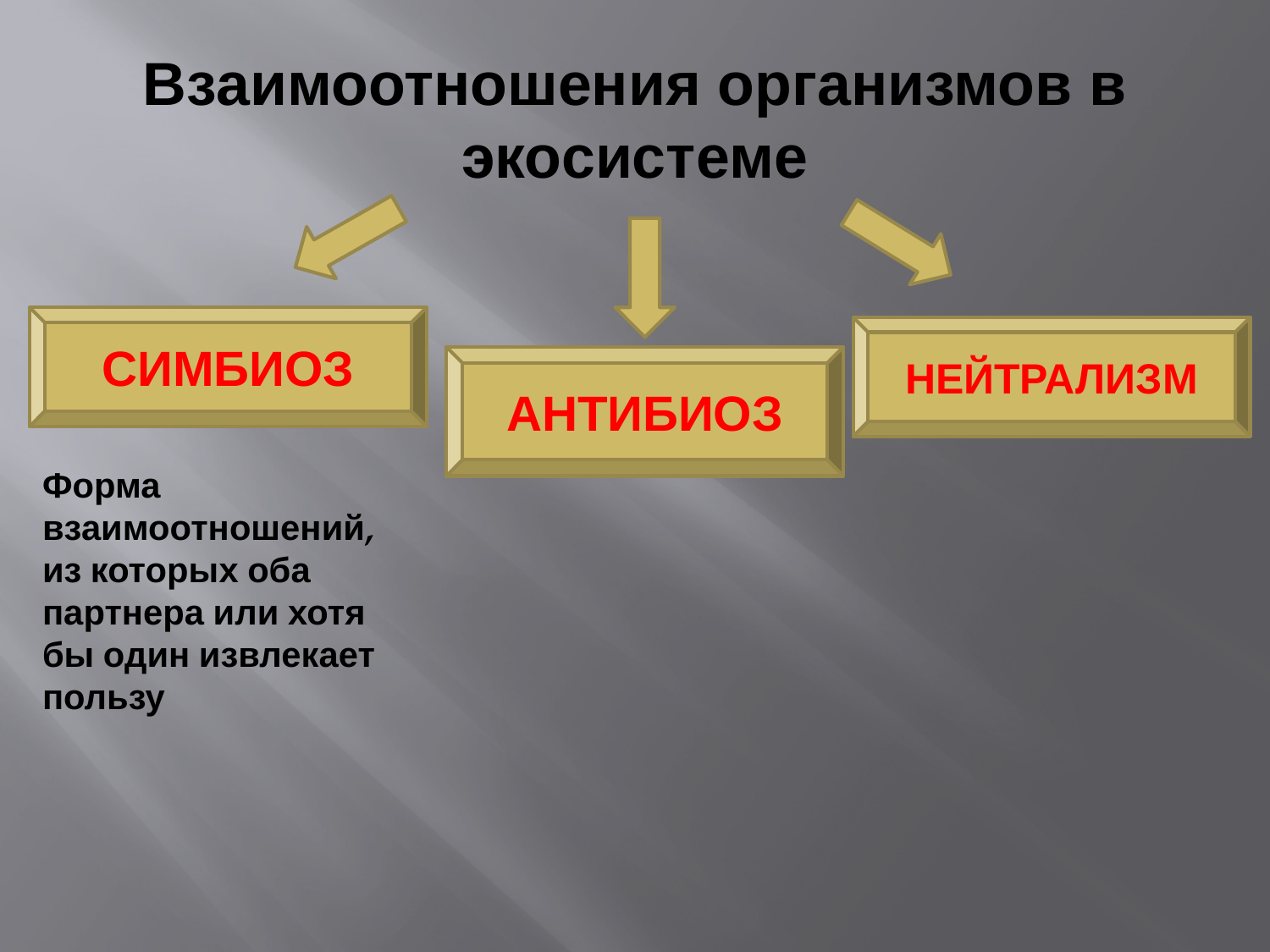

# Взаимоотношения организмов в экосистеме

СИМБИОЗ
НЕЙТРАЛИЗМ
АНТИБИОЗ
Форма взаимоотношений, из которых оба партнера или хотя бы один извлекает пользу